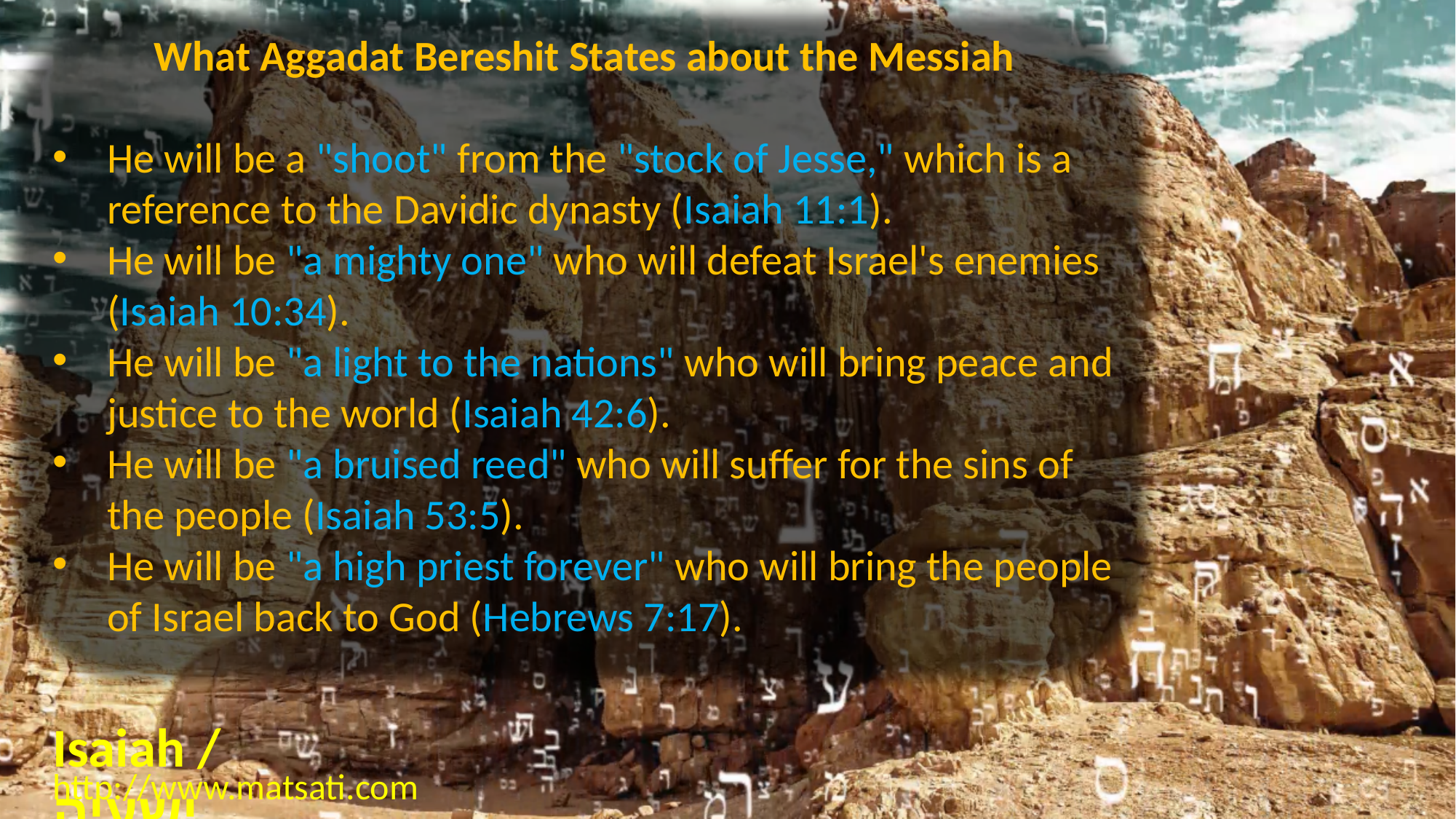

What Aggadat Bereshit States about the Messiah

He will be a "shoot" from the "stock of Jesse," which is a reference to the Davidic dynasty (Isaiah 11:1).
He will be "a mighty one" who will defeat Israel's enemies (Isaiah 10:34).
He will be "a light to the nations" who will bring peace and justice to the world (Isaiah 42:6).
He will be "a bruised reed" who will suffer for the sins of the people (Isaiah 53:5).
He will be "a high priest forever" who will bring the people of Israel back to God (Hebrews 7:17).
Isaiah / ישעיה
http://www.matsati.com